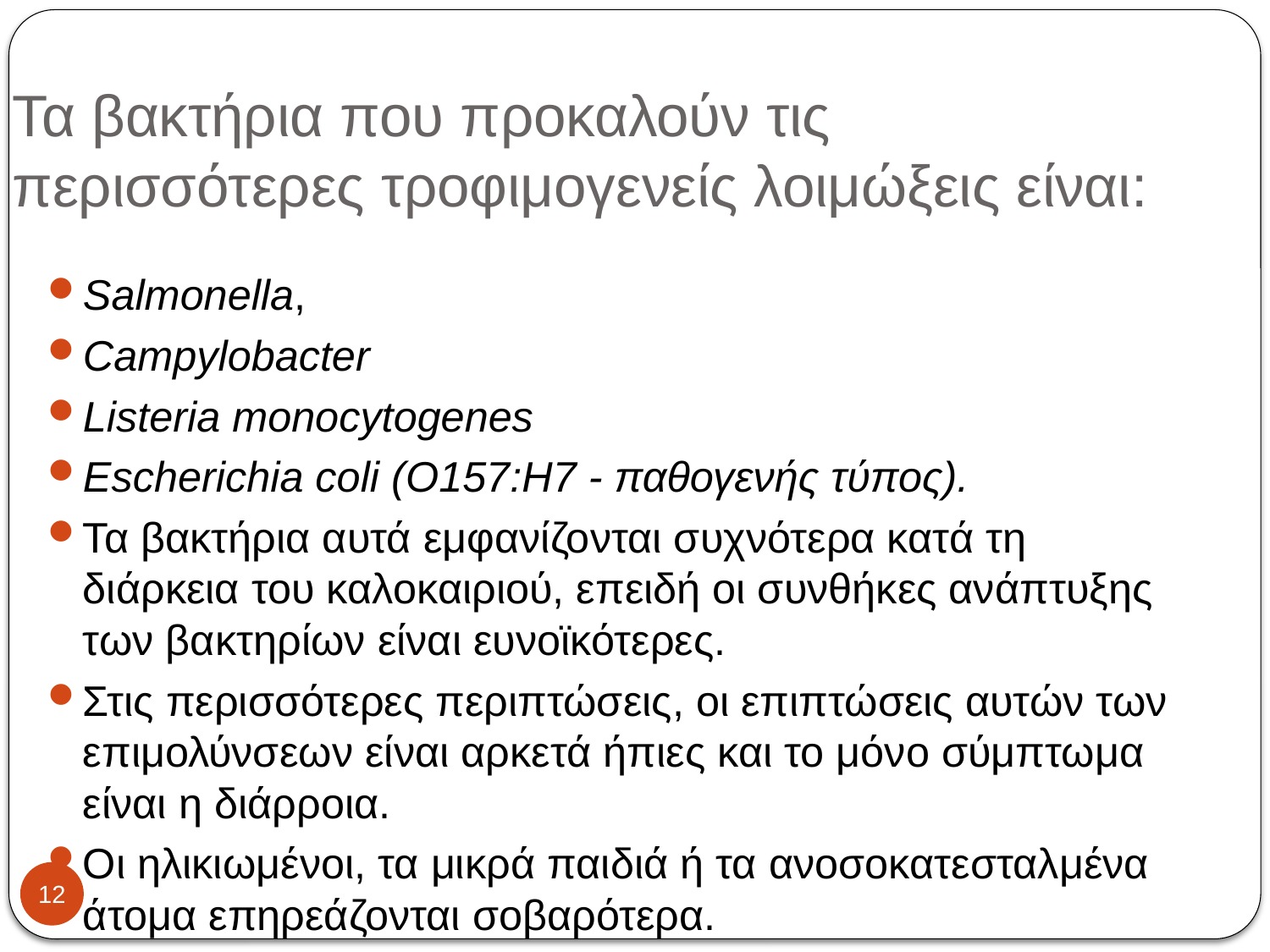

# Τα βακτήρια που προκαλούν τις περισσότερες τροφιμογενείς λοιμώξεις είναι:
Salmonella,
Campylobacter
Listeria monocytogenes
Escherichia coli (O157:H7 - παθογενής τύπος).
Τα βακτήρια αυτά εμφανίζονται συχνότερα κατά τη διάρκεια του καλοκαιριού, επειδή οι συνθήκες ανάπτυξης των βακτηρίων είναι ευνοϊκότερες.
Στις περισσότερες περιπτώσεις, οι επιπτώσεις αυτών των επιμολύνσεων είναι αρκετά ήπιες και το μόνο σύμπτωμα είναι η διάρροια.
Οι ηλικιωμένοι, τα μικρά παιδιά ή τα ανοσοκατεσταλμένα άτομα επηρεάζονται σοβαρότερα.

12